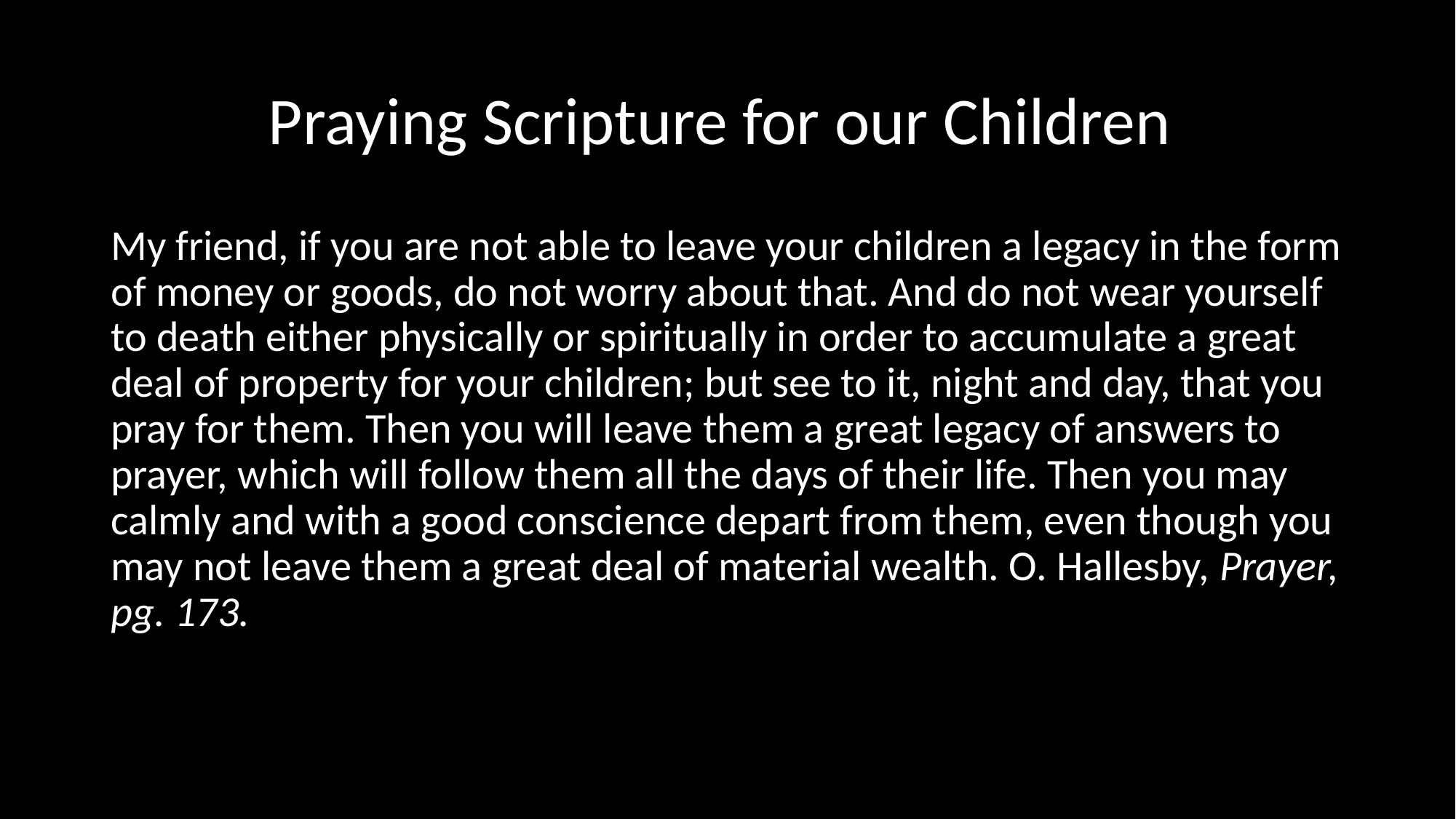

# Praying Scripture for our Children
My friend, if you are not able to leave your children a legacy in the form of money or goods, do not worry about that. And do not wear yourself to death either physically or spiritually in order to accumulate a great deal of property for your children; but see to it, night and day, that you pray for them. Then you will leave them a great legacy of answers to prayer, which will follow them all the days of their life. Then you may calmly and with a good conscience depart from them, even though you may not leave them a great deal of material wealth. O. Hallesby, Prayer, pg. 173.